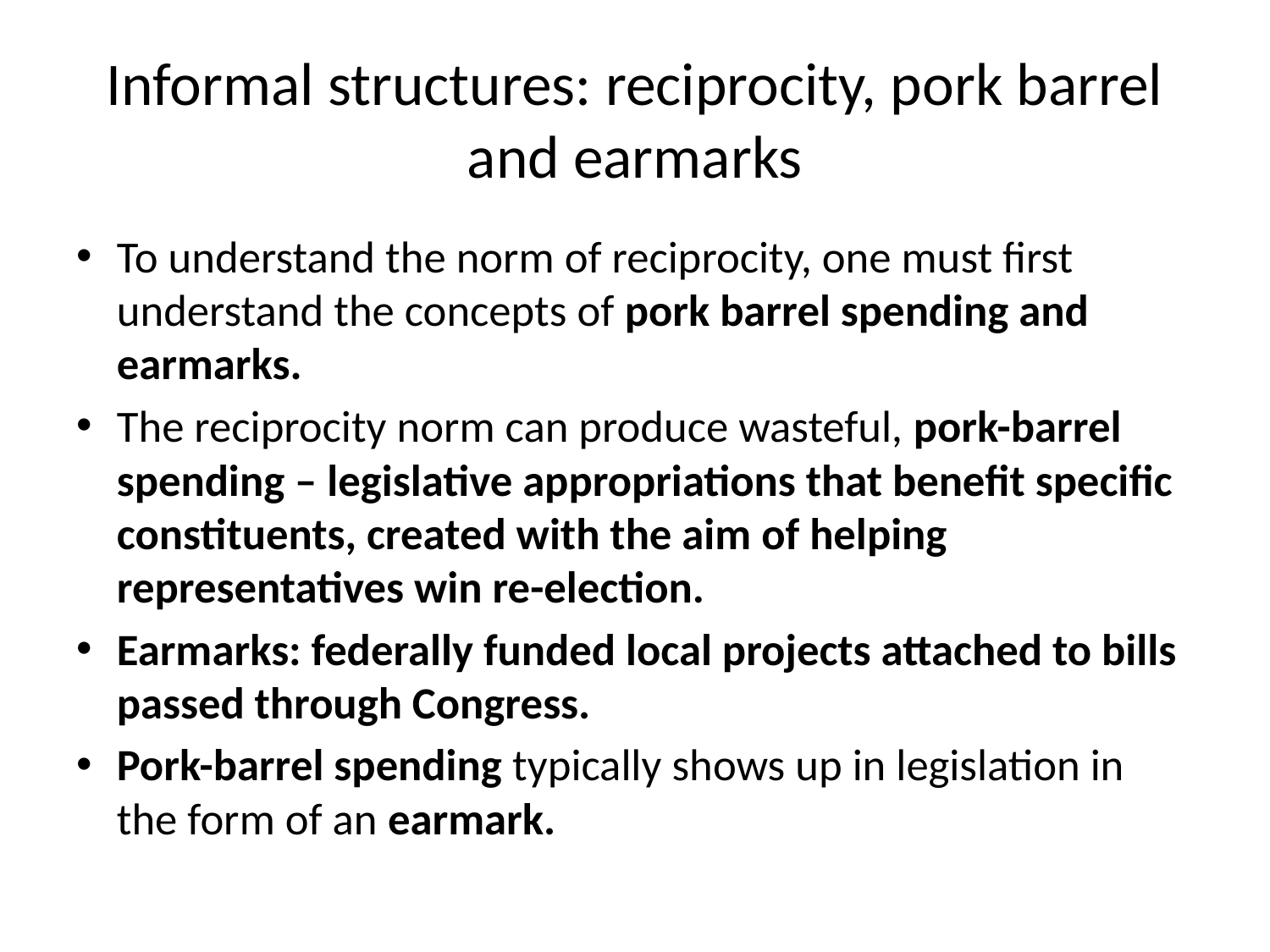

# Informal structures: reciprocity, pork barrel and earmarks
To understand the norm of reciprocity, one must first understand the concepts of pork barrel spending and earmarks.
The reciprocity norm can produce wasteful, pork-barrel spending – legislative appropriations that benefit specific constituents, created with the aim of helping representatives win re-election.
Earmarks: federally funded local projects attached to bills passed through Congress.
Pork-barrel spending typically shows up in legislation in the form of an earmark.